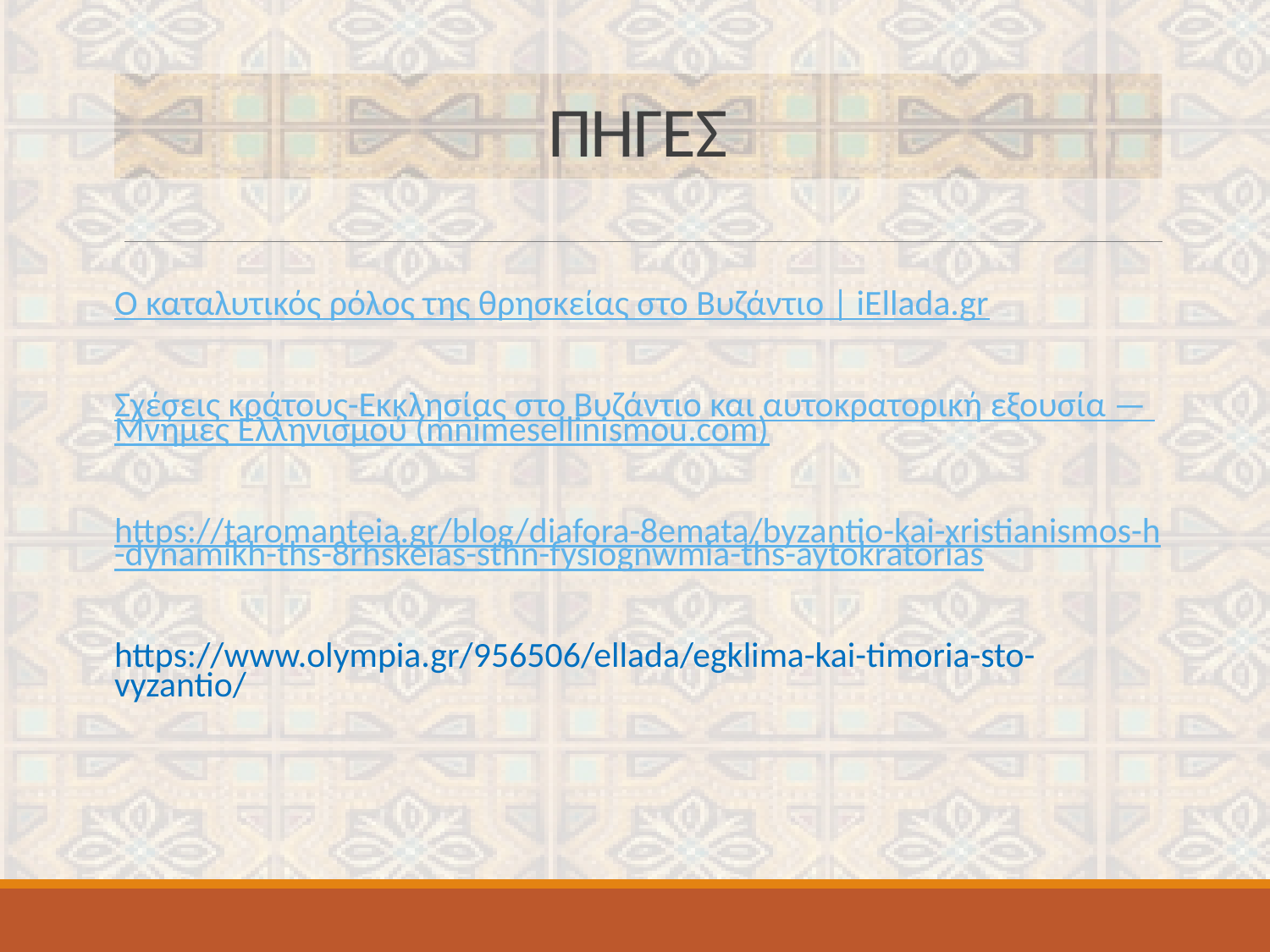

# ΠΗΓΕΣ
Ο καταλυτικός ρόλος της θρησκείας στο Βυζάντιο | iEllada.gr

Σχέσεις κράτους-Εκκλησίας στο Βυζάντιο και αυτοκρατορική εξουσία — Μνήμες Ελληνισμού (mnimesellinismou.com)

https://taromanteia.gr/blog/diafora-8emata/byzantio-kai-xristianismos-h-dynamikh-ths-8rhskeias-sthn-fysiognwmia-ths-aytokratorias

https://www.olympia.gr/956506/ellada/egklima-kai-timoria-sto-vyzantio/